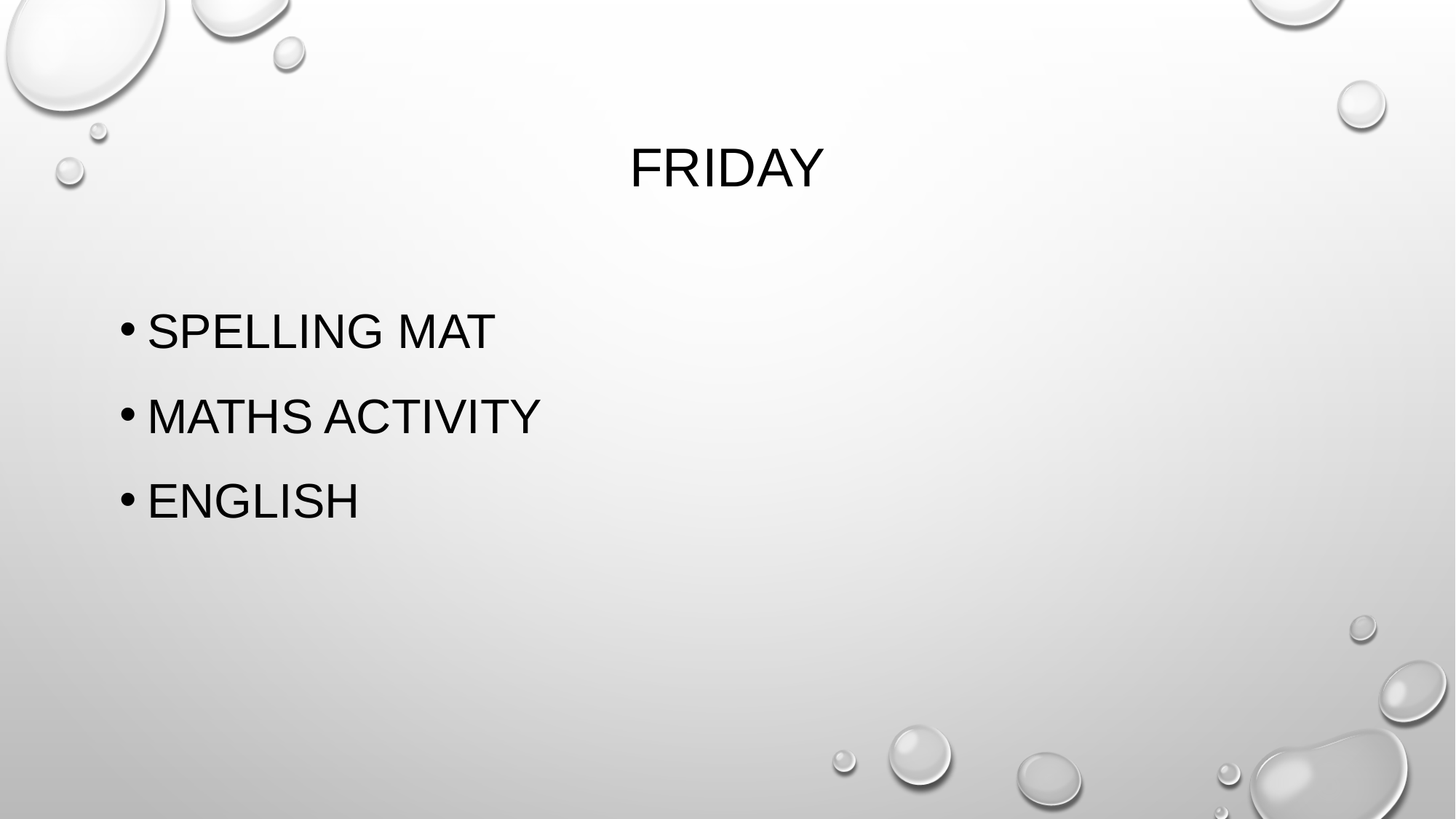

# friDAY
Spelling mat
Maths activity
English